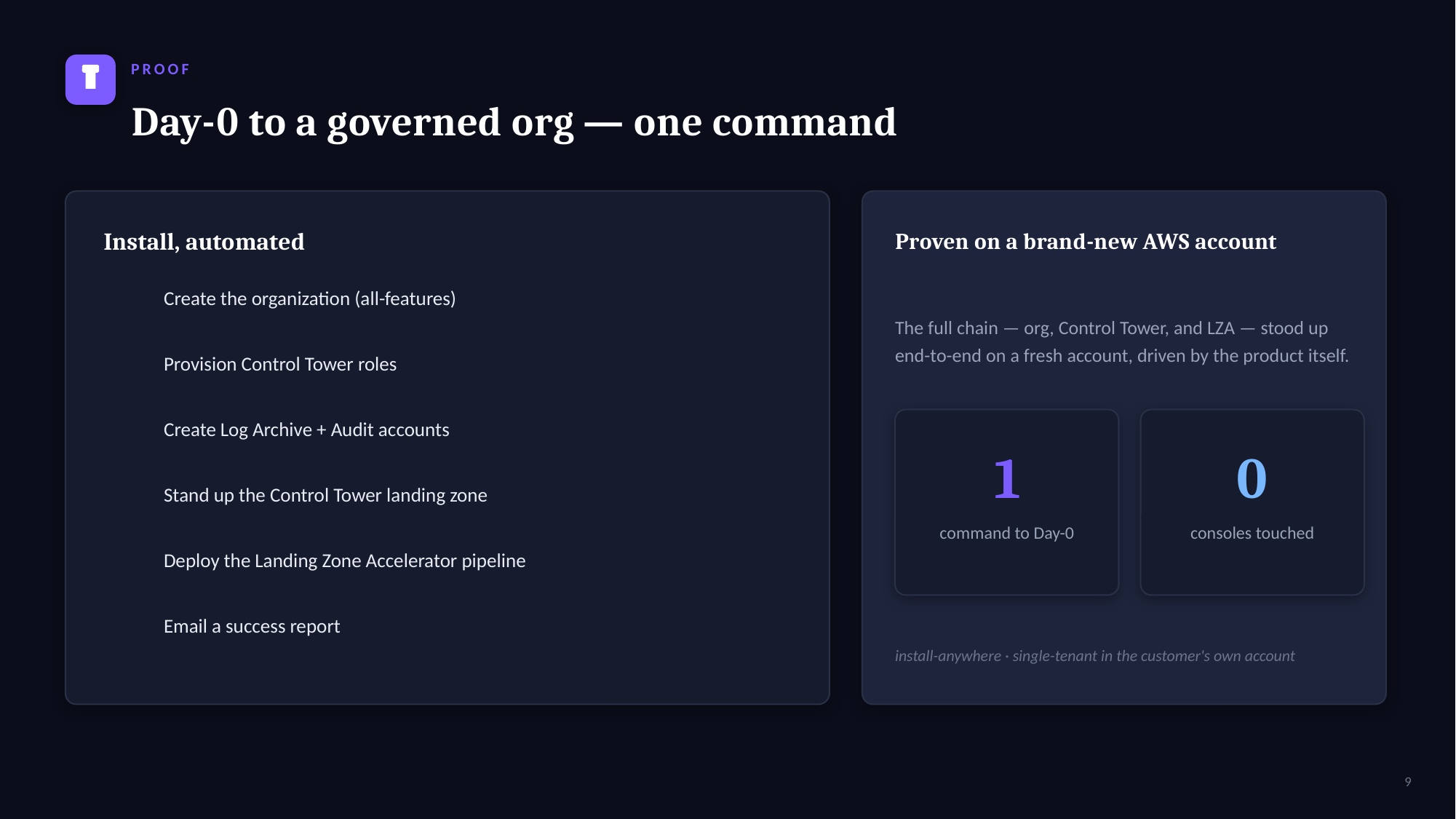

PROOF

Day-0 to a governed org — one command

Install, automated
Proven on a brand-new AWS account
Create the organization (all-features)
The full chain — org, Control Tower, and LZA — stood up end-to-end on a fresh account, driven by the product itself.

Provision Control Tower roles

Create Log Archive + Audit accounts

1
0
Stand up the Control Tower landing zone

command to Day-0
consoles touched
Deploy the Landing Zone Accelerator pipeline

Email a success report

install-anywhere · single-tenant in the customer's own account
9